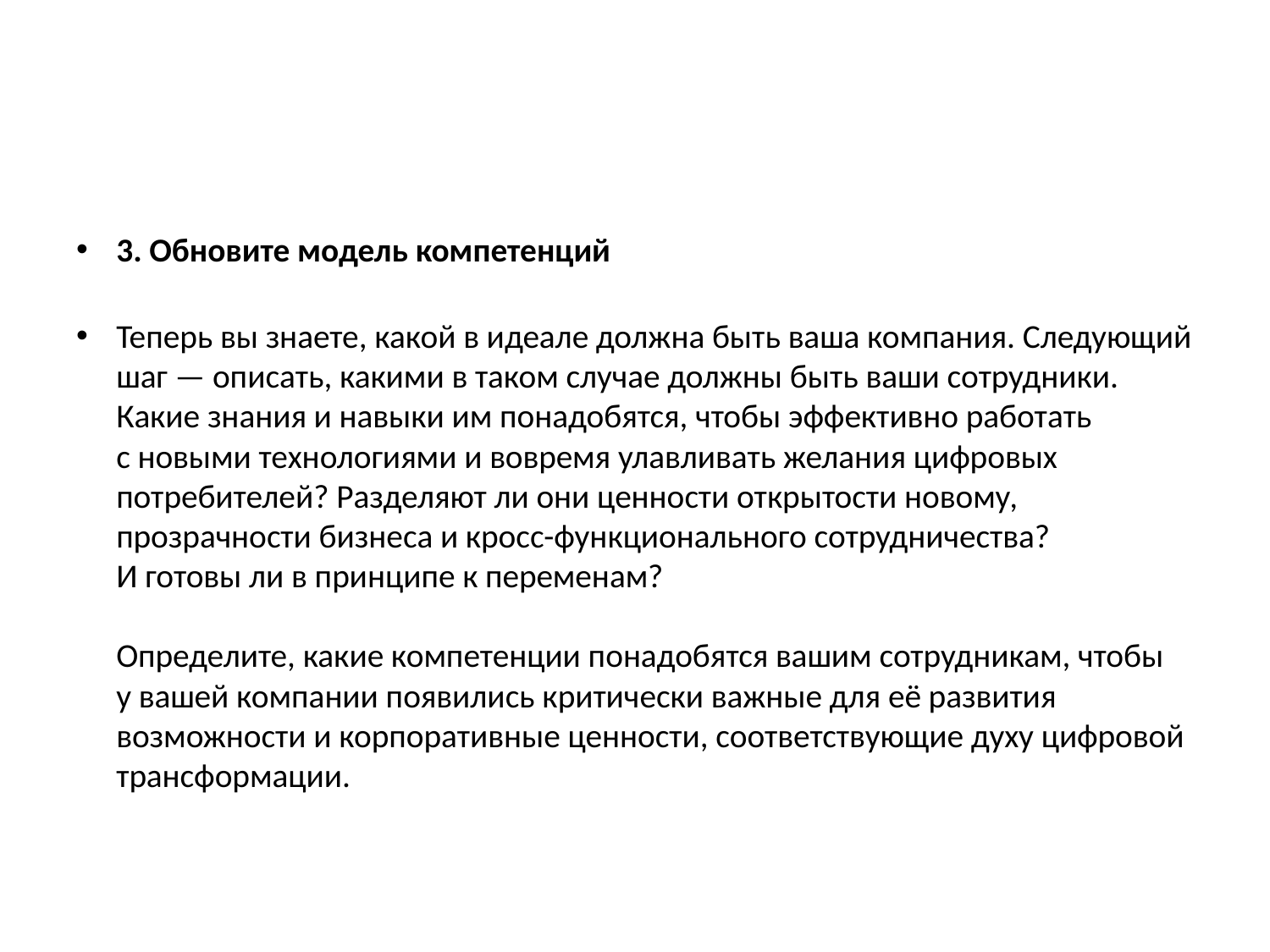

#
3. Обновите модель компетенций
Теперь вы знаете, какой в идеале должна быть ваша компания. Следующий шаг — описать, какими в таком случае должны быть ваши сотрудники. Какие знания и навыки им понадобятся, чтобы эффективно работать с новыми технологиями и вовремя улавливать желания цифровых потребителей? Разделяют ли они ценности открытости новому, прозрачности бизнеса и кросс-функционального сотрудничества? И готовы ли в принципе к переменам?
Определите, какие компетенции понадобятся вашим сотрудникам, чтобы у вашей компании появились критически важные для её развития возможности и корпоративные ценности, соответствующие духу цифровой трансформации.